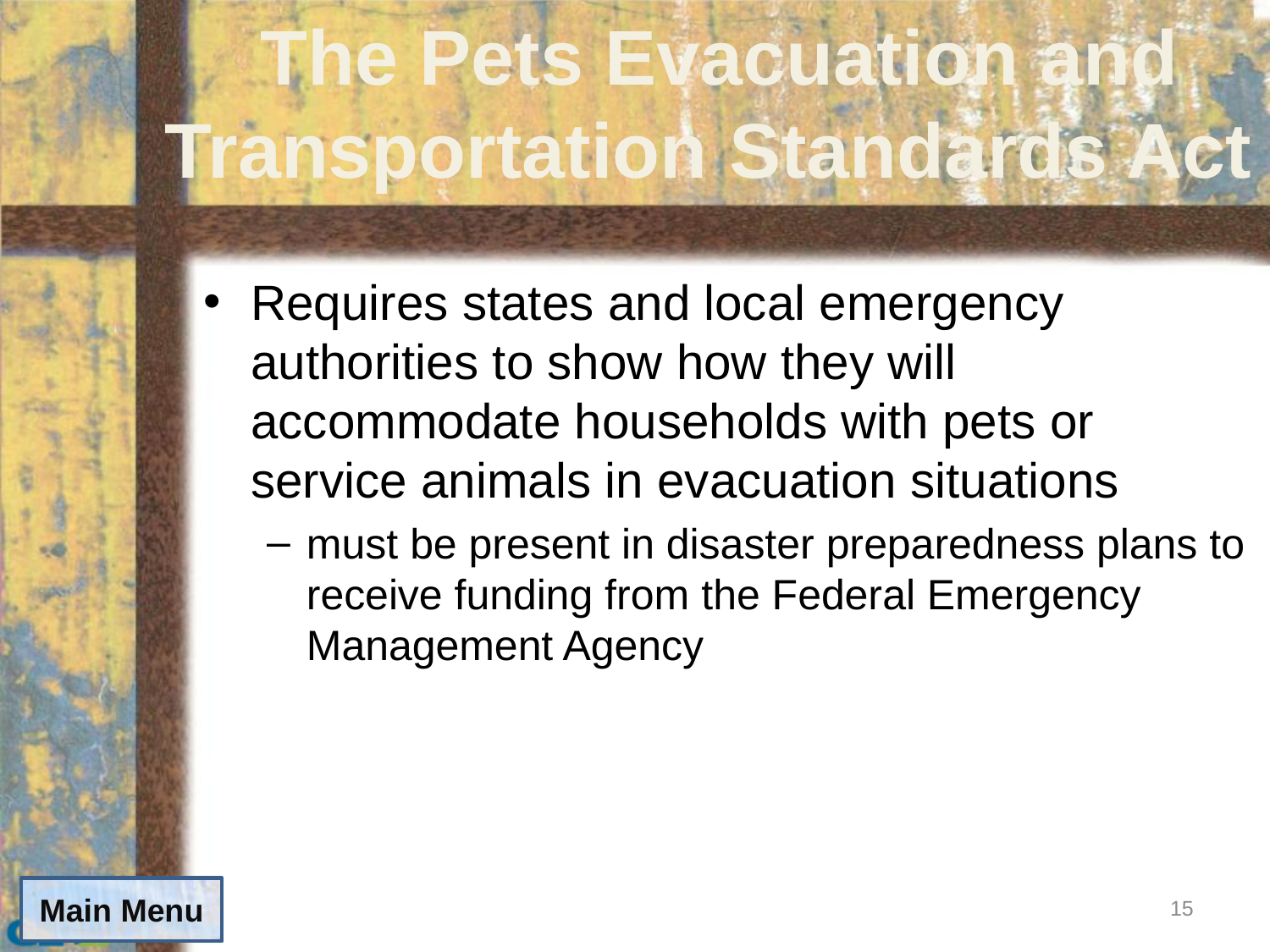

# The Pets Evacuation and Transportation Standards Act
Requires states and local emergency authorities to show how they will accommodate households with pets or service animals in evacuation situations
must be present in disaster preparedness plans to receive funding from the Federal Emergency Management Agency
Main Menu
15